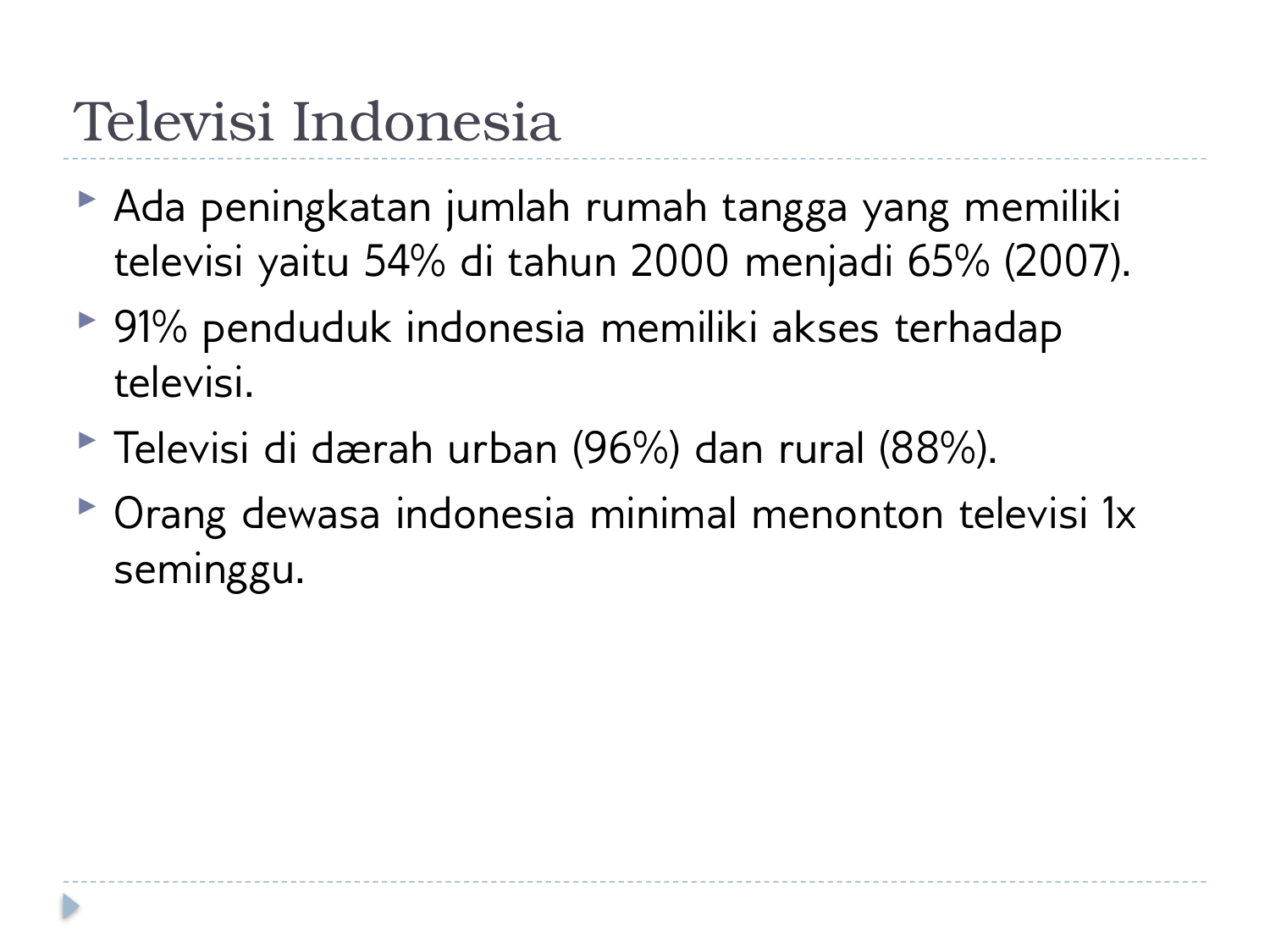

# Televisi Indonesia
Ada peningkatan jumlah rumah tangga yang memiliki televisi yaitu 54% di tahun 2000 menjadi 65% (2007).
91% penduduk indonesia memiliki akses terhadap televisi.
Televisi di daerah urban (96%) dan rural (88%).
Orang dewasa indonesia minimal menonton televisi 1x seminggu.